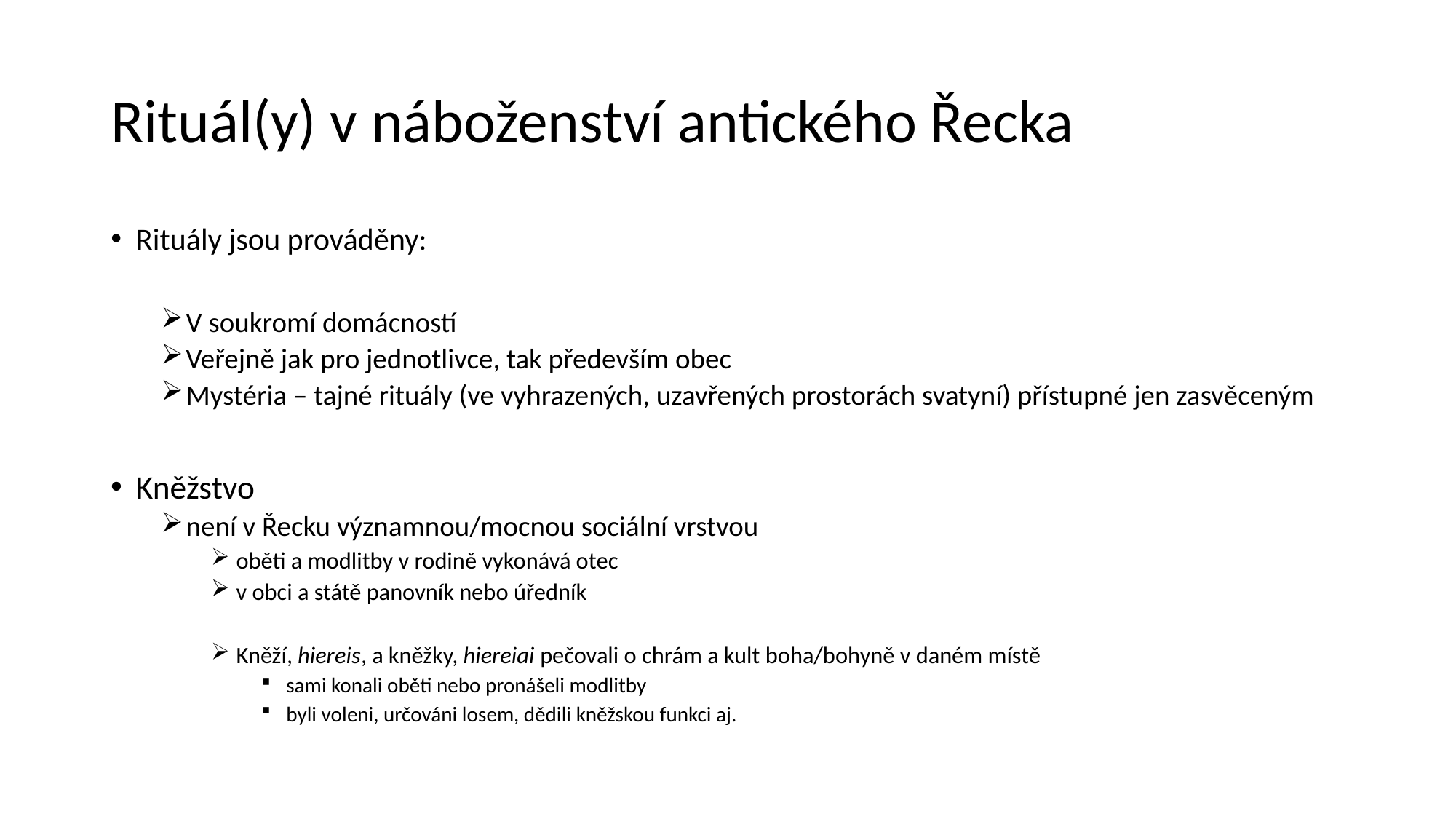

# Rituál(y) v náboženství antického Řecka
Rituály jsou prováděny:

V soukromí domácností
Veřejně jak pro jednotlivce, tak především obec
Mystéria – tajné rituály (ve vyhrazených, uzavřených prostorách svatyní) přístupné jen zasvěceným

Kněžstvo
není v Řecku významnou/mocnou sociální vrstvou
oběti a modlitby v rodině vykonává otec
v obci a státě panovník nebo úředník

Kněží, hiereis, a kněžky, hiereiai pečovali o chrám a kult boha/bohyně v daném místě
sami konali oběti nebo pronášeli modlitby
byli voleni, určováni losem, dědili kněžskou funkci aj.